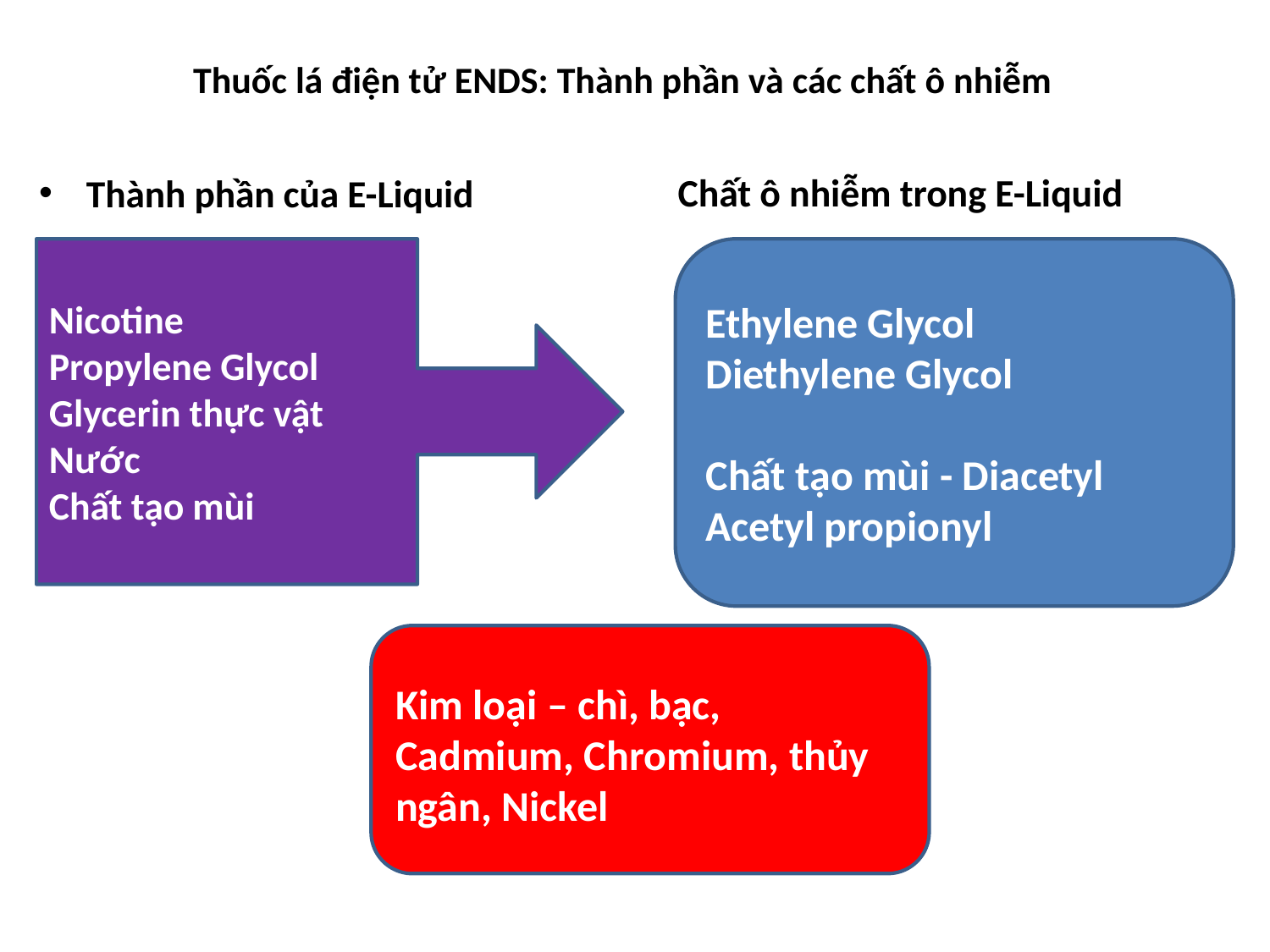

# Thuốc lá điện tử ENDS: Thành phần và các chất ô nhiễm
Chất ô nhiễm trong E-Liquid
Thành phần của E-Liquid
Ethylene Glycol
Diethylene Glycol

Chất tạo mùi - Diacetyl
Acetyl propionyl
Nicotine
Propylene Glycol
Glycerin thực vật
Nước
Chất tạo mùi

Kim loại – chì, bạc, Cadmium, Chromium, thủy ngân, Nickel